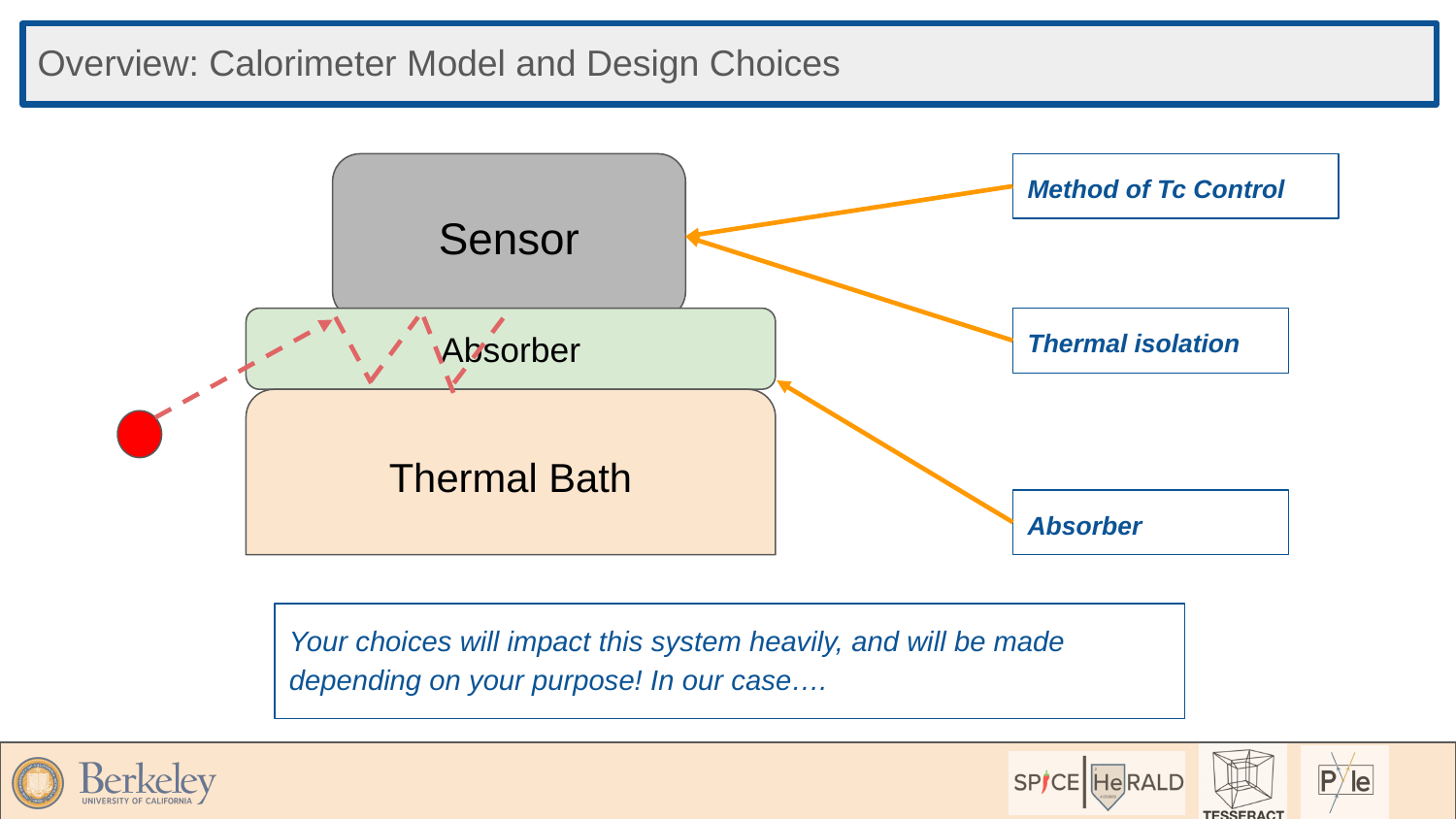

Overview: Calorimeter Model and Design Choices
Sensor
Method of Tc Control
Absorber
Thermal isolation
Thermal Bath

Absorber
Your choices will impact this system heavily, and will be made depending on your purpose! In our case….